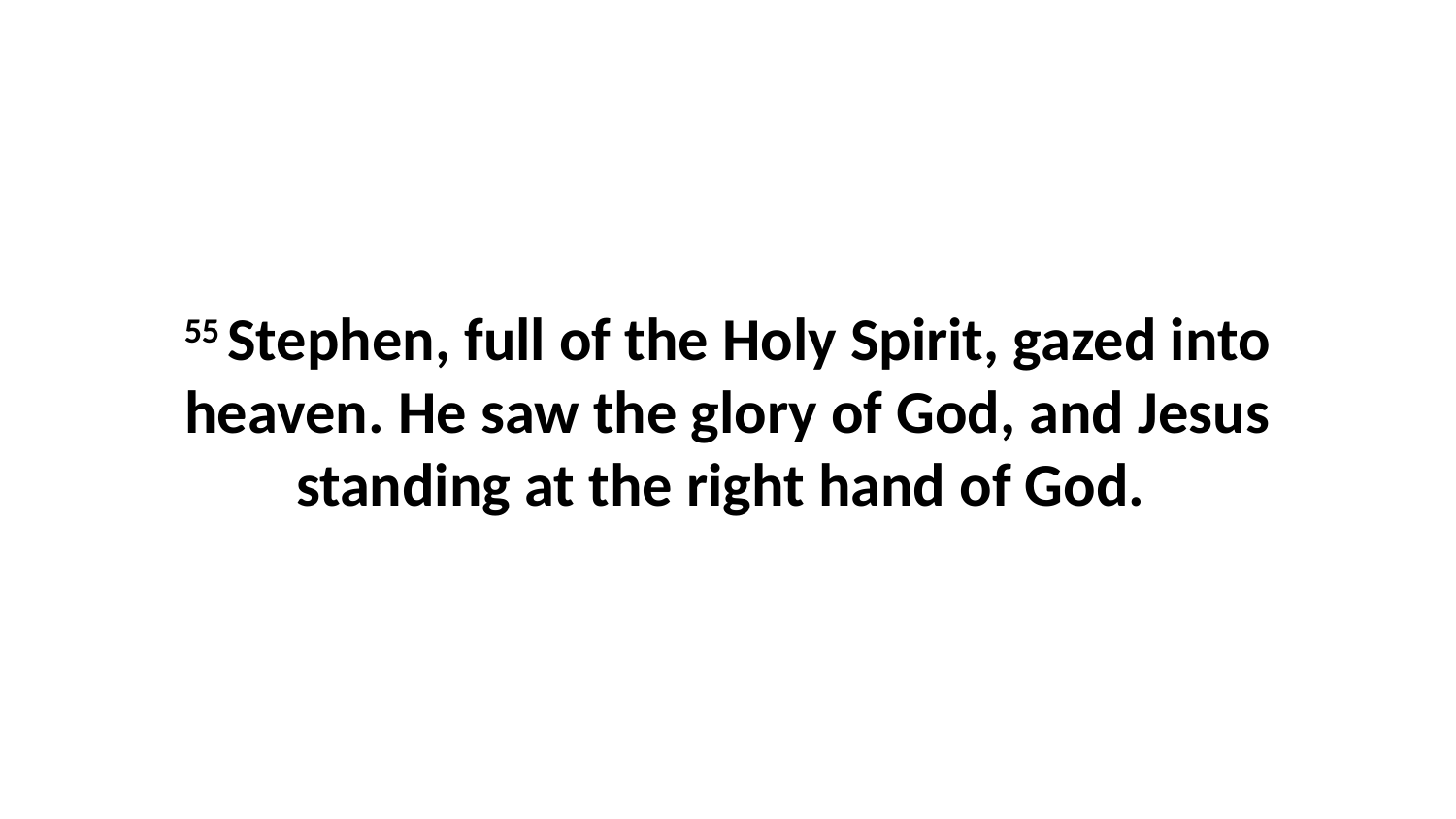

55 Stephen, full of the Holy Spirit, gazed into heaven. He saw the glory of God, and Jesus standing at the right hand of God.